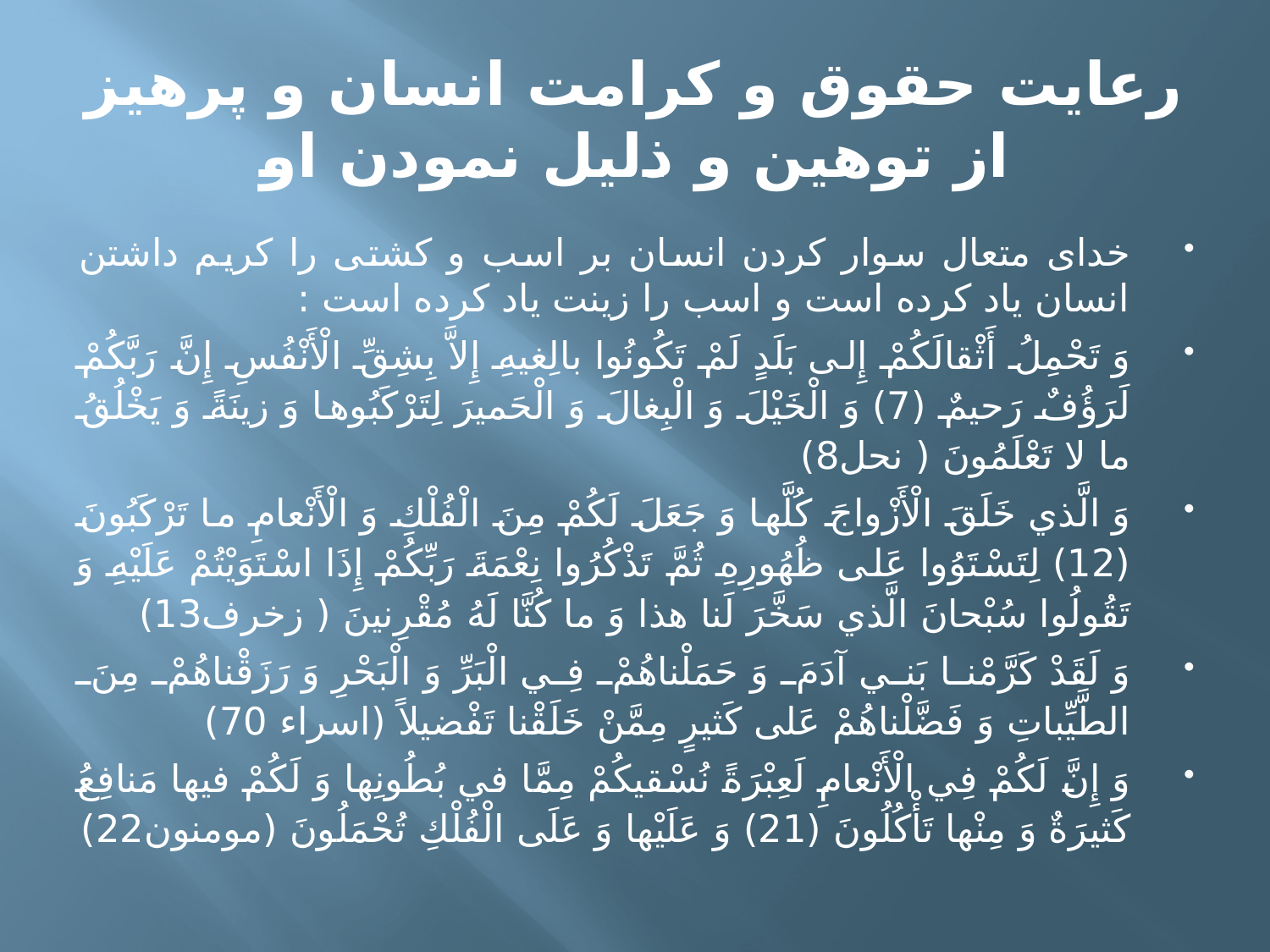

# رعایت حقوق و کرامت انسان و پرهیز از توهین و ذلیل نمودن او
خدای متعال سوار کردن انسان بر اسب و کشتی را کریم داشتن انسان یاد کرده است و اسب را زینت یاد کرده است :
وَ تَحْمِلُ أَثْقالَكُمْ إِلى‏ بَلَدٍ لَمْ تَكُونُوا بالِغيهِ إِلاَّ بِشِقِّ الْأَنْفُسِ إِنَّ رَبَّكُمْ لَرَؤُفٌ رَحيمٌ (7) وَ الْخَيْلَ وَ الْبِغالَ وَ الْحَميرَ لِتَرْكَبُوها وَ زينَةً وَ يَخْلُقُ ما لا تَعْلَمُونَ ( نحل8)
وَ الَّذي خَلَقَ الْأَزْواجَ كُلَّها وَ جَعَلَ لَكُمْ مِنَ الْفُلْكِ وَ الْأَنْعامِ ما تَرْكَبُونَ (12) لِتَسْتَوُوا عَلى‏ ظُهُورِهِ ثُمَّ تَذْكُرُوا نِعْمَةَ رَبِّكُمْ إِذَا اسْتَوَيْتُمْ عَلَيْهِ وَ تَقُولُوا سُبْحانَ الَّذي سَخَّرَ لَنا هذا وَ ما كُنَّا لَهُ مُقْرِنينَ ( زخرف13)
وَ لَقَدْ كَرَّمْنا بَني‏ آدَمَ وَ حَمَلْناهُمْ فِي الْبَرِّ وَ الْبَحْرِ وَ رَزَقْناهُمْ مِنَ الطَّيِّباتِ وَ فَضَّلْناهُمْ عَلى‏ كَثيرٍ مِمَّنْ خَلَقْنا تَفْضيلاً (اسراء 70)
وَ إِنَّ لَكُمْ فِي الْأَنْعامِ لَعِبْرَةً نُسْقيكُمْ مِمَّا في‏ بُطُونِها وَ لَكُمْ فيها مَنافِعُ كَثيرَةٌ وَ مِنْها تَأْكُلُونَ (21) وَ عَلَيْها وَ عَلَى الْفُلْكِ تُحْمَلُونَ (مومنون22)